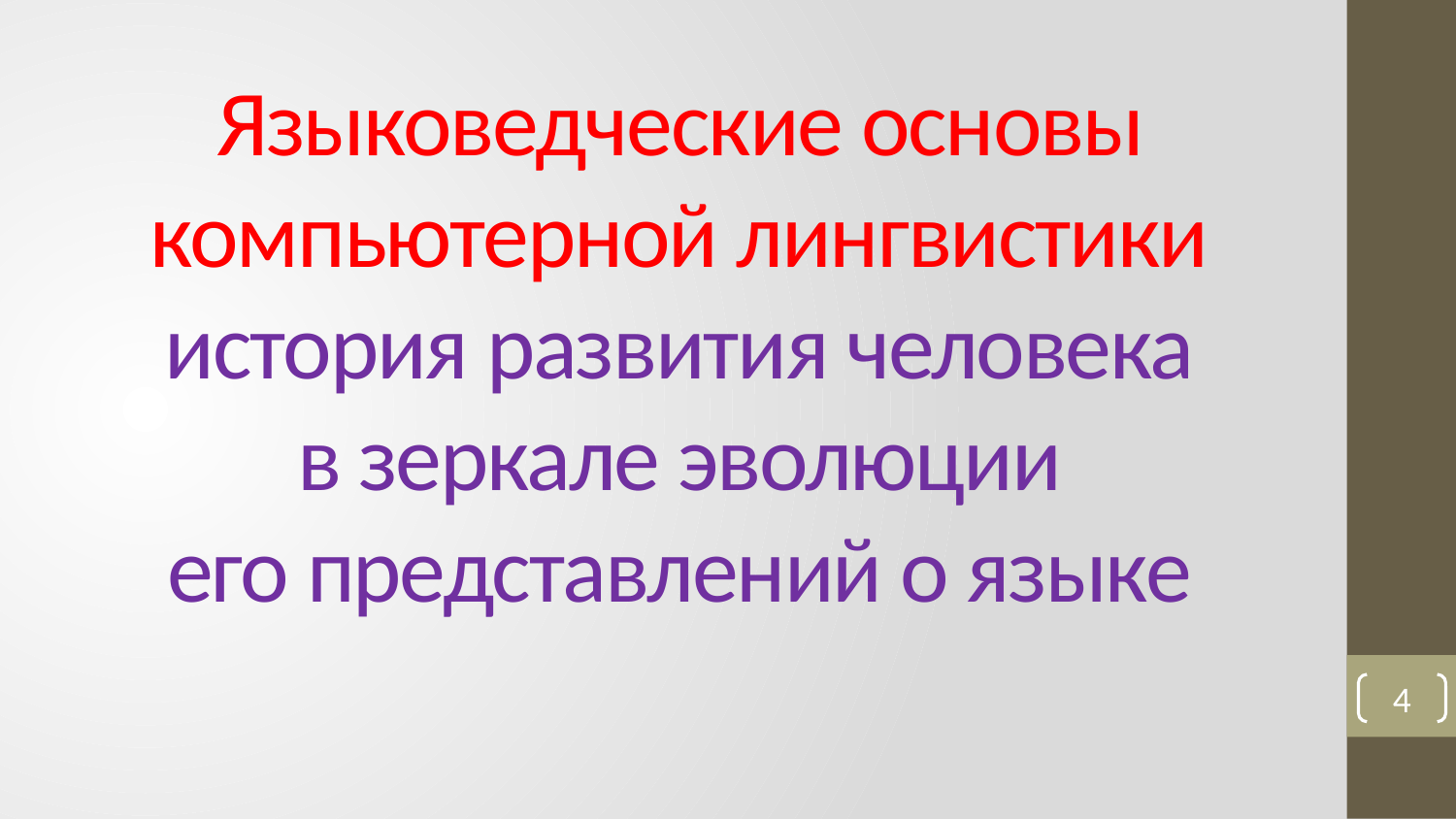

# Языковедческие основы компьютерной лингвистики история развития человека в зеркале эволюции его представлений о языке
4